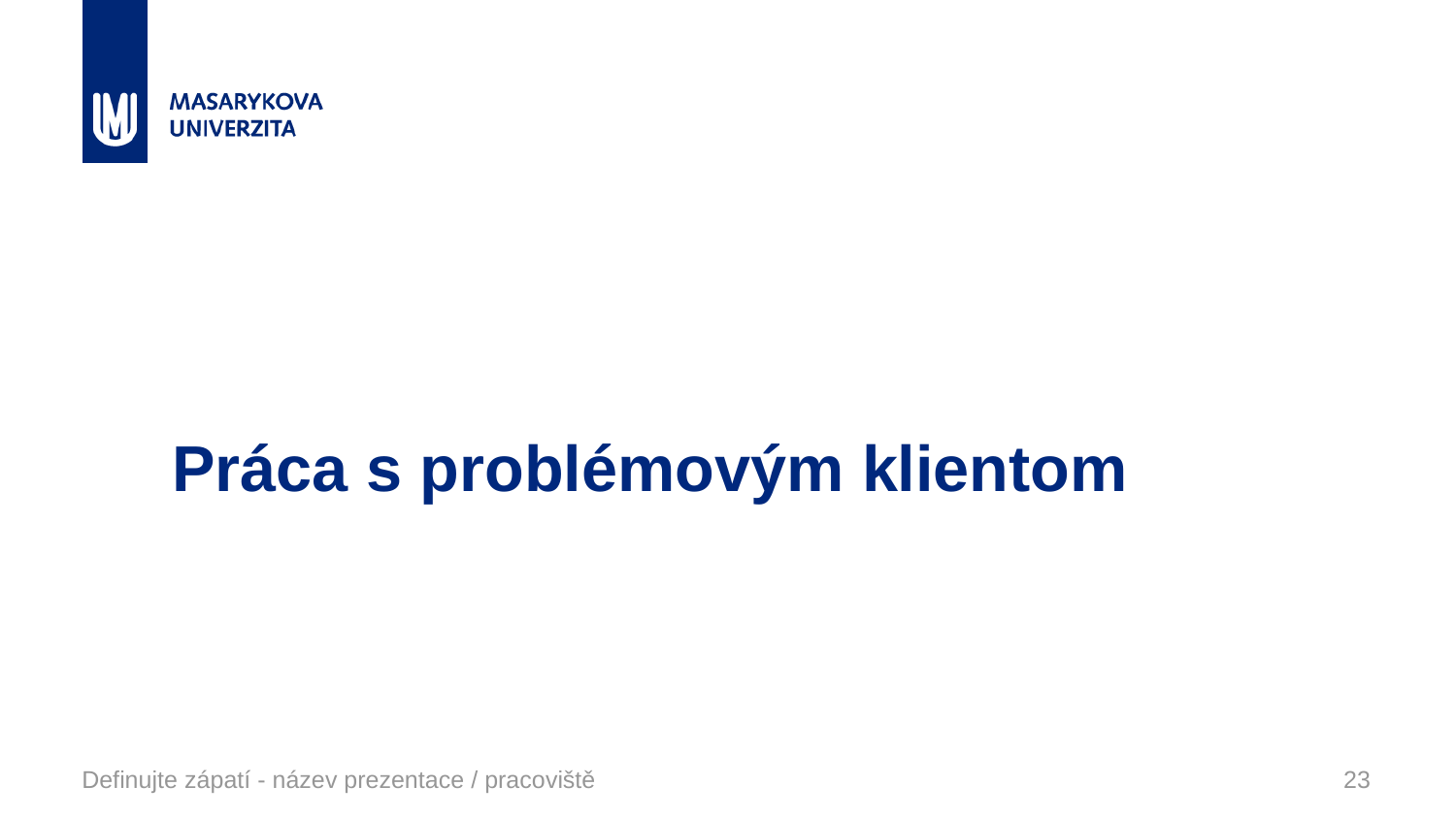

# Práca s problémovým klientom
Definujte zápatí - název prezentace / pracoviště
23